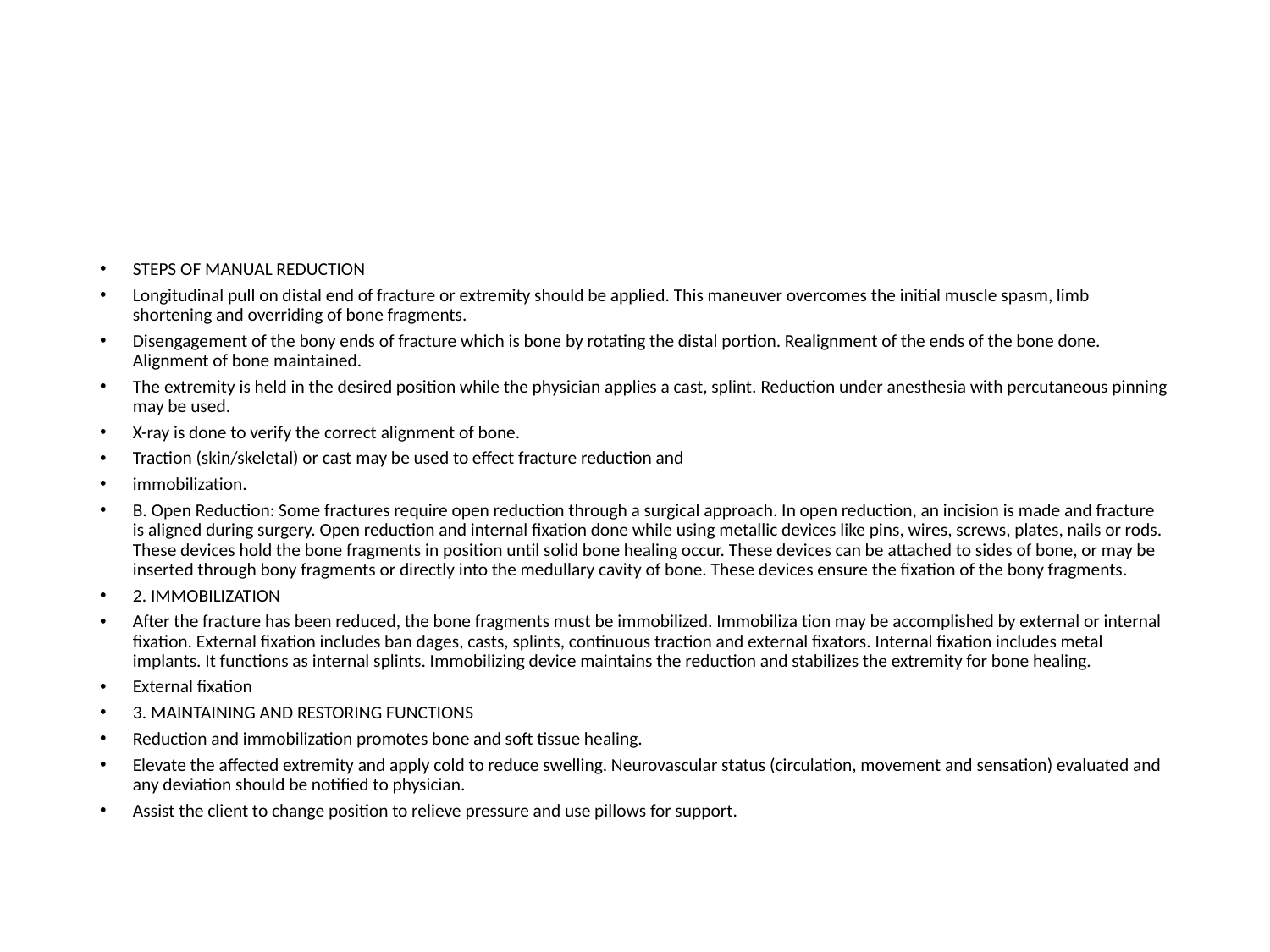

STEPS OF MANUAL REDUCTION
Longitudinal pull on distal end of fracture or extremity should be applied. This maneuver overcomes the initial muscle spasm, limb shortening and overriding of bone fragments.
Disengagement of the bony ends of fracture which is bone by rotating the distal portion. Realignment of the ends of the bone done. Alignment of bone maintained.
The extremity is held in the desired position while the physician applies a cast, splint. Reduction under anesthesia with percutaneous pinning may be used.
X-ray is done to verify the correct alignment of bone.
Traction (skin/skeletal) or cast may be used to effect fracture reduction and
immobilization.
B. Open Reduction: Some fractures require open reduction through a surgical approach. In open reduction, an incision is made and fracture is aligned during surgery. Open reduction and internal fixation done while using metallic devices like pins, wires, screws, plates, nails or rods. These devices hold the bone fragments in position until solid bone healing occur. These devices can be attached to sides of bone, or may be inserted through bony fragments or directly into the medullary cavity of bone. These devices ensure the fixation of the bony fragments.
2. IMMOBILIZATION
After the fracture has been reduced, the bone fragments must be immobilized. Immobiliza tion may be accomplished by external or internal fixation. External fixation includes ban dages, casts, splints, continuous traction and external fixators. Internal fixation includes metal implants. It functions as internal splints. Immobilizing device maintains the reduction and stabilizes the extremity for bone healing.
External fixation
3. MAINTAINING AND RESTORING FUNCTIONS
Reduction and immobilization promotes bone and soft tissue healing.
Elevate the affected extremity and apply cold to reduce swelling. Neurovascular status (circulation, movement and sensation) evaluated and any deviation should be notified to physician.
Assist the client to change position to relieve pressure and use pillows for support.